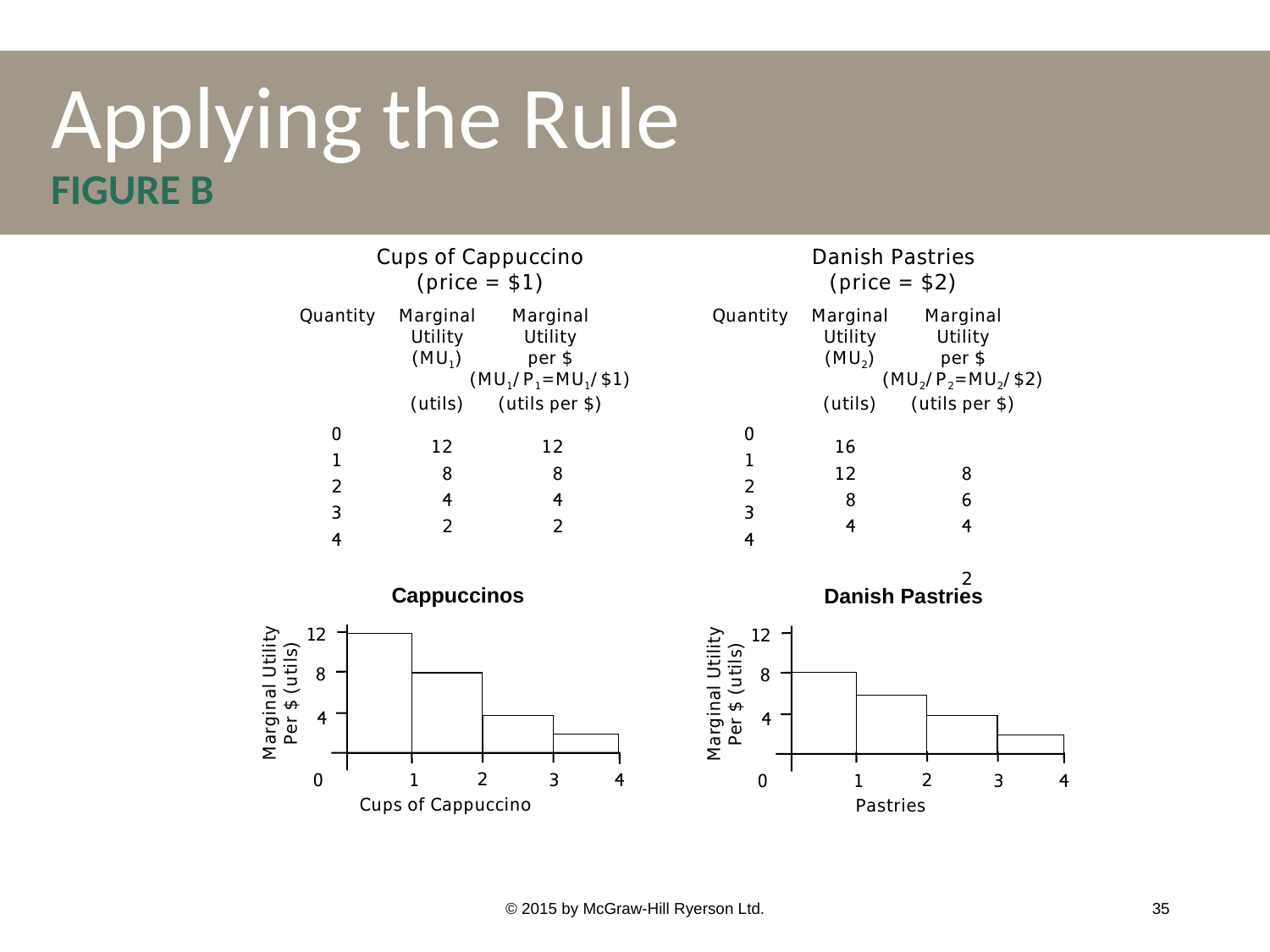

# Applying the Rule FIGURE B
Cups of Cappuccino
(price = $1)
Quantity
Marginal
Utility
(MU1)

(utils)
Marginal
Utility
per $
(MU1/P1=MU1/$1)
(utils per $)
Danish Pastries
(price = $2)
Quantity
Marginal
Utility
(MU2)

(utils)
Marginal
Utility
per $
(MU2/P2=MU2/$2)
(utils per $)
0
1
2
3
4
0
1
2
3
4
	12
8
4
2
	12
8
4
2
	16
	12
	8
	4
	8
6
4
	2
Cappuccinos
12

8
Marginal Utility
Per $ (utils)

4

2
0
1
3
4
Cups of Cappuccino
Danish Pastries
12

8
Marginal Utility
Per $ (utils)

4

2
0
1
3
4
Pastries

© 2015 by McGraw-Hill Ryerson Ltd.
35